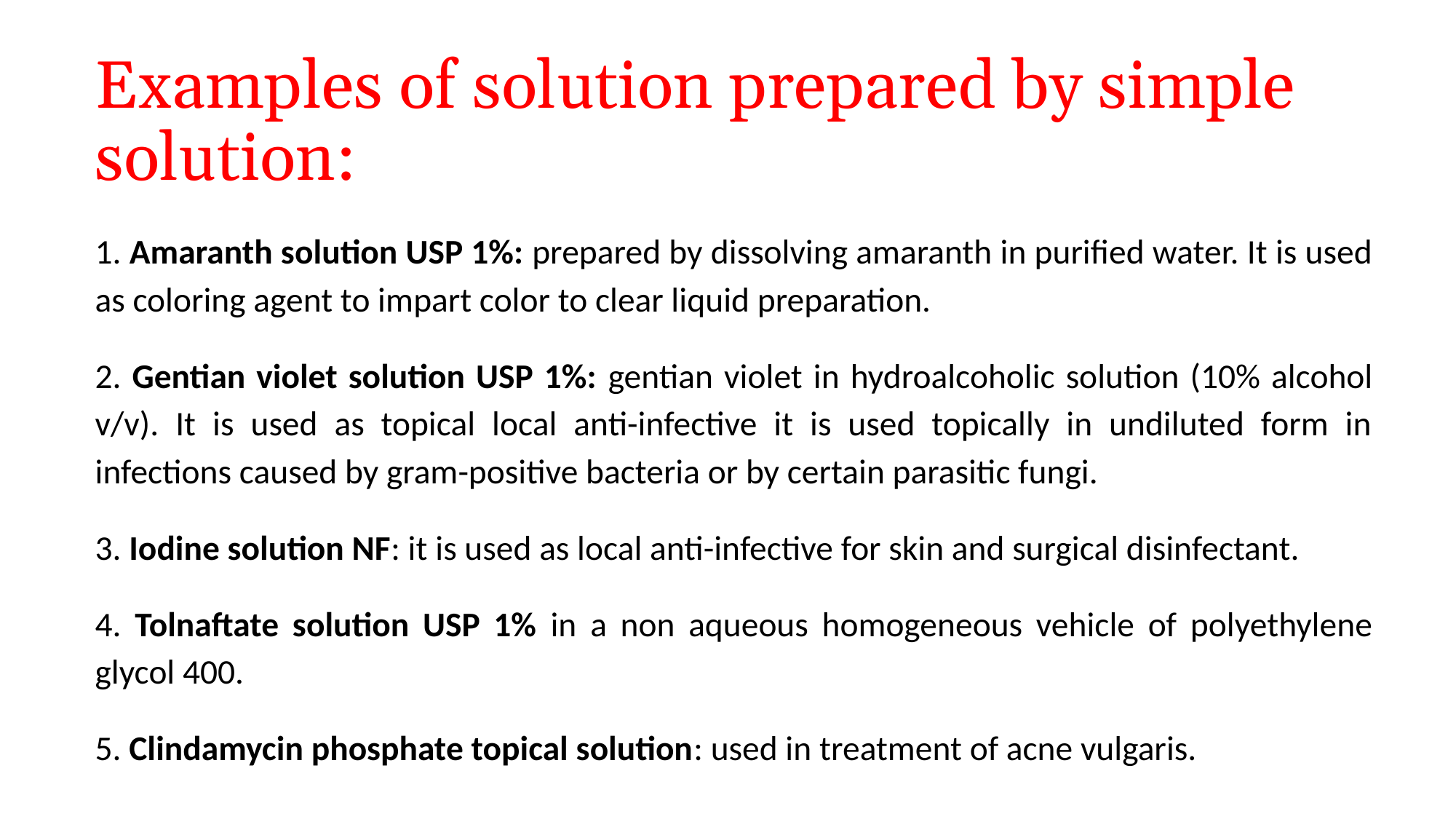

# Examples of solution prepared by simple solution:
1. Amaranth solution USP 1%: prepared by dissolving amaranth in purified water. It is used as coloring agent to impart color to clear liquid preparation.
2. Gentian violet solution USP 1%: gentian violet in hydroalcoholic solution (10% alcohol v/v). It is used as topical local anti-infective it is used topically in undiluted form in infections caused by gram-positive bacteria or by certain parasitic fungi.
3. Iodine solution NF: it is used as local anti-infective for skin and surgical disinfectant.
4. Tolnaftate solution USP 1% in a non aqueous homogeneous vehicle of polyethylene glycol 400.
5. Clindamycin phosphate topical solution: used in treatment of acne vulgaris.